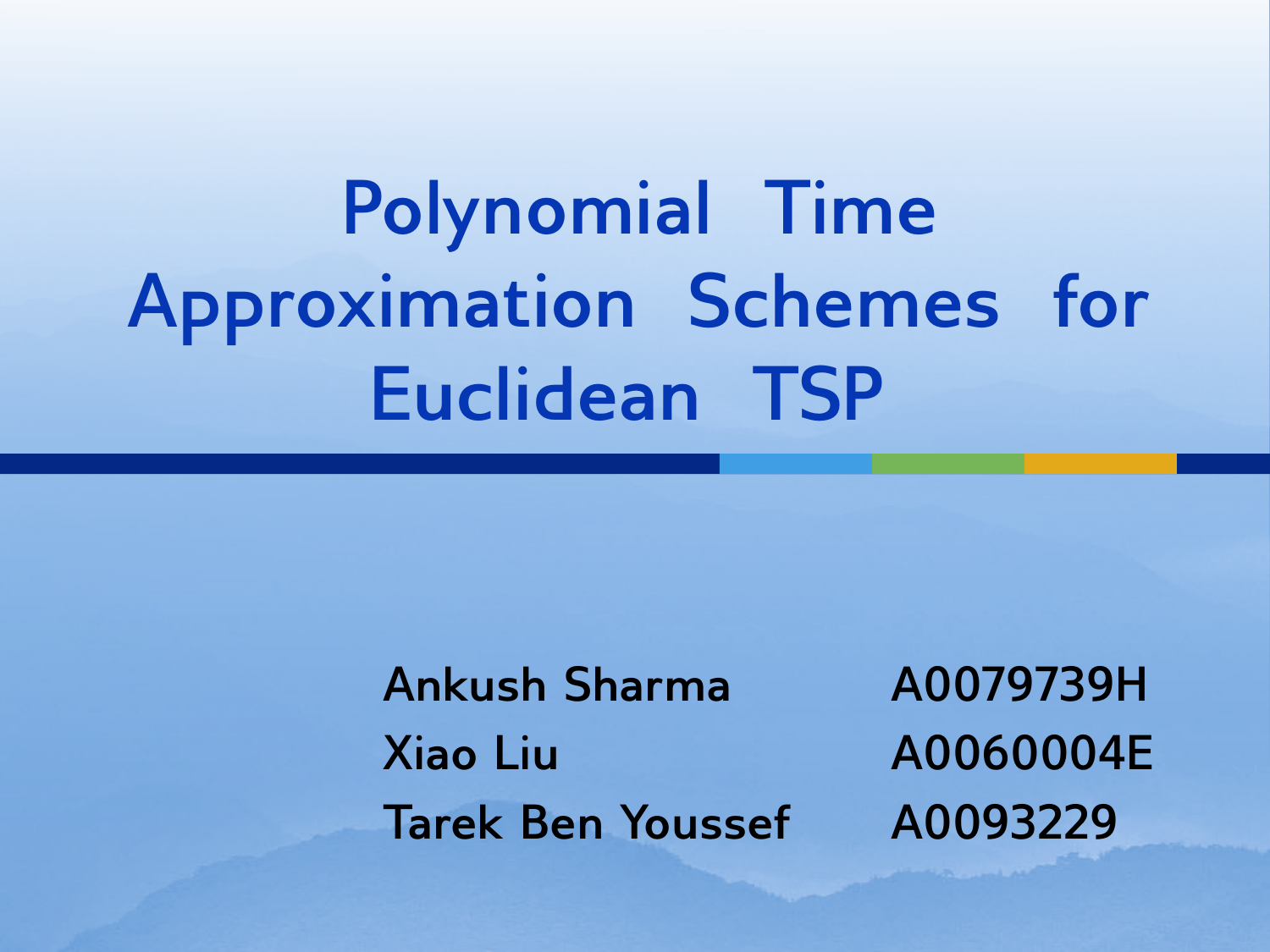

# Polynomial  Time Approximation  Schemes  for Euclidean  TSP
Ankush Sharma		A0079739H
Xiao Liu			A0060004E
Tarek Ben Youssef	A0093229